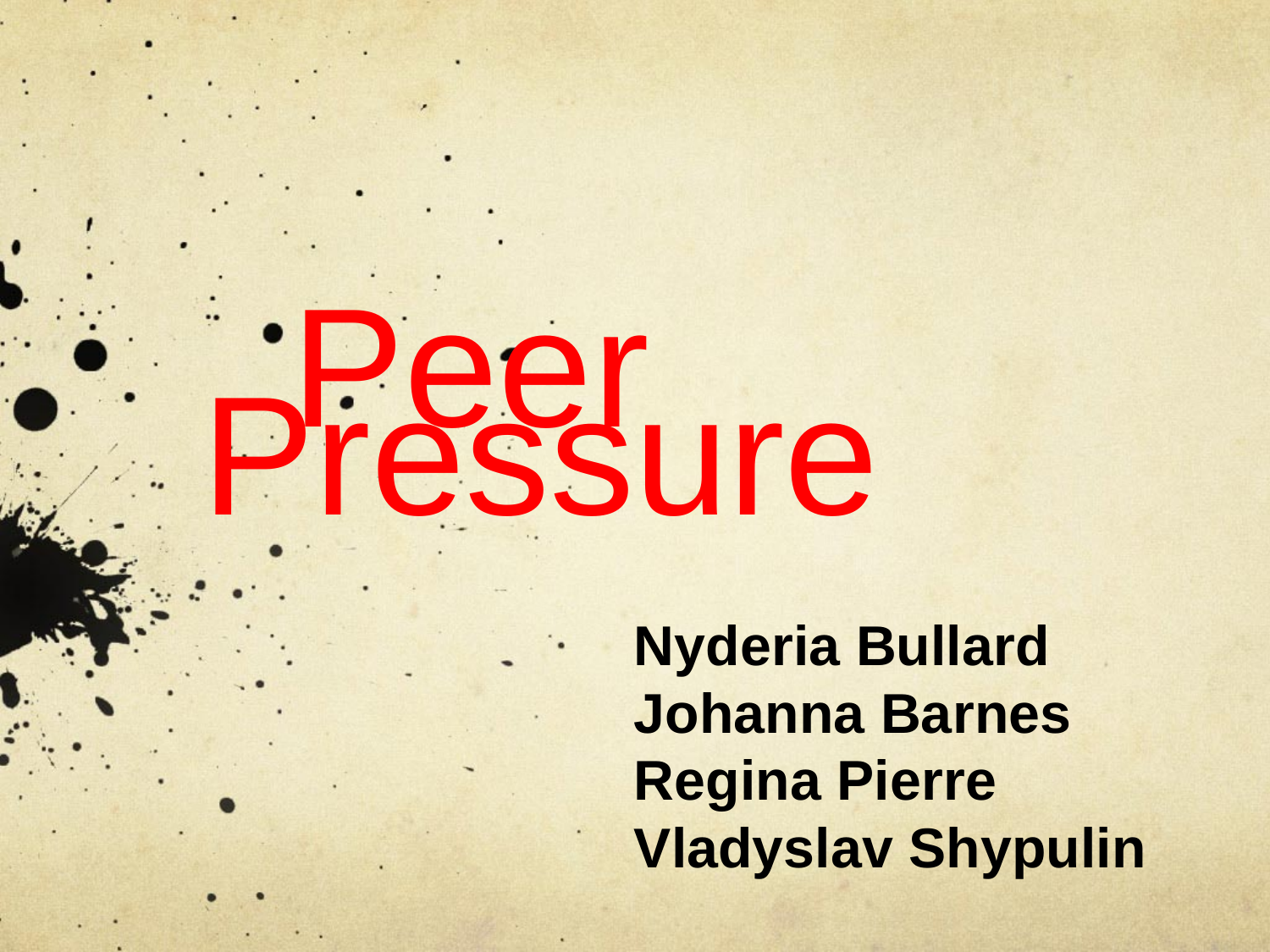

# Peer Pressure
Nyderia Bullard
Johanna Barnes
Regina Pierre
Vladyslav Shypulin